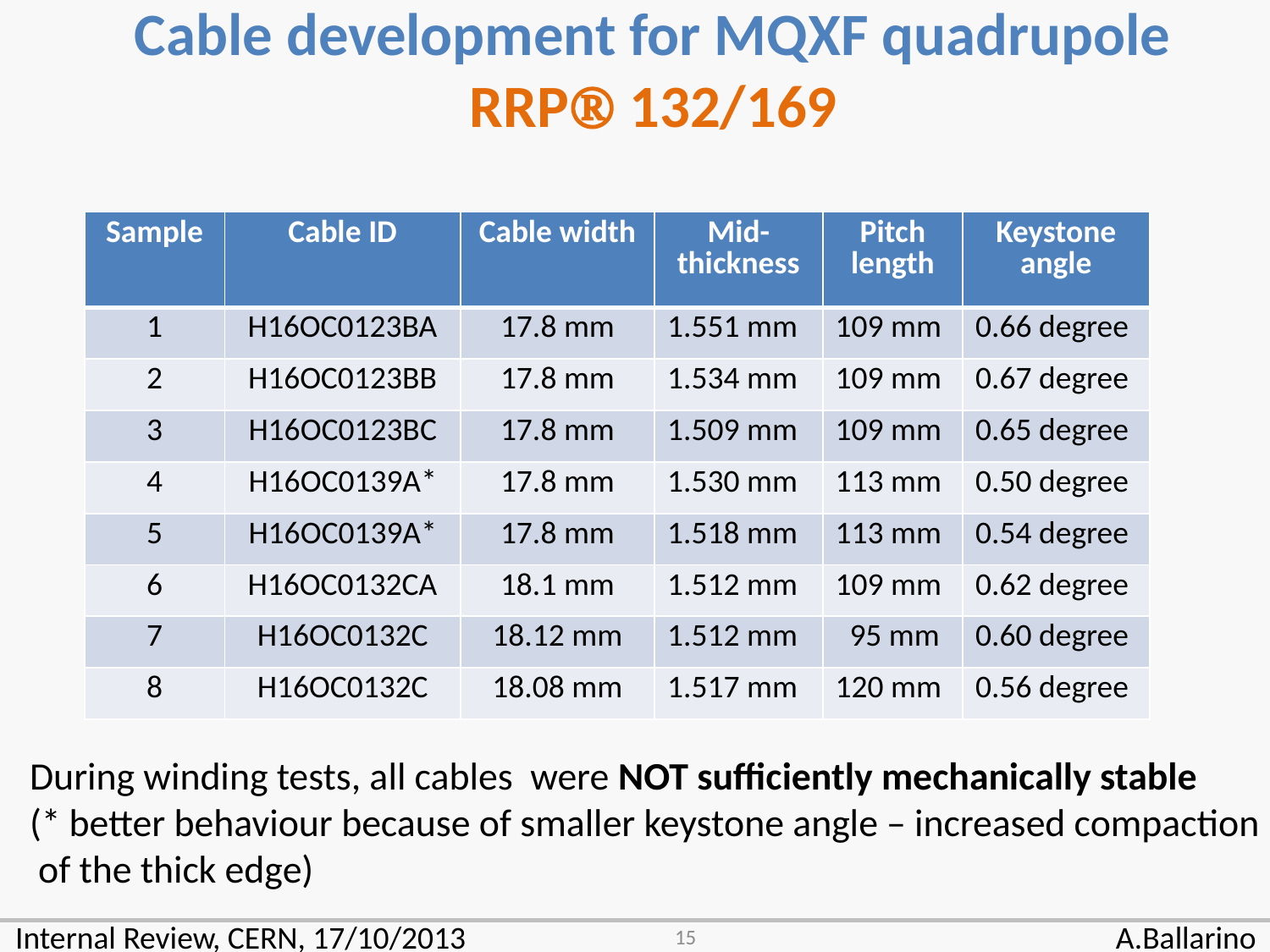

Cable development for MQXF quadrupole
RRP® 132/169
| Sample | Cable ID | Cable width | Mid-thickness | Pitch length | Keystone angle |
| --- | --- | --- | --- | --- | --- |
| 1 | H16OC0123BA | 17.8 mm | 1.551 mm | 109 mm | 0.66 degree |
| 2 | H16OC0123BB | 17.8 mm | 1.534 mm | 109 mm | 0.67 degree |
| 3 | H16OC0123BC | 17.8 mm | 1.509 mm | 109 mm | 0.65 degree |
| 4 | H16OC0139A\* | 17.8 mm | 1.530 mm | 113 mm | 0.50 degree |
| 5 | H16OC0139A\* | 17.8 mm | 1.518 mm | 113 mm | 0.54 degree |
| 6 | H16OC0132CA | 18.1 mm | 1.512 mm | 109 mm | 0.62 degree |
| 7 | H16OC0132C | 18.12 mm | 1.512 mm | 95 mm | 0.60 degree |
| 8 | H16OC0132C | 18.08 mm | 1.517 mm | 120 mm | 0.56 degree |
During winding tests, all cables  were NOT sufficiently mechanically stable
(* better behaviour because of smaller keystone angle – increased compaction
 of the thick edge)
15